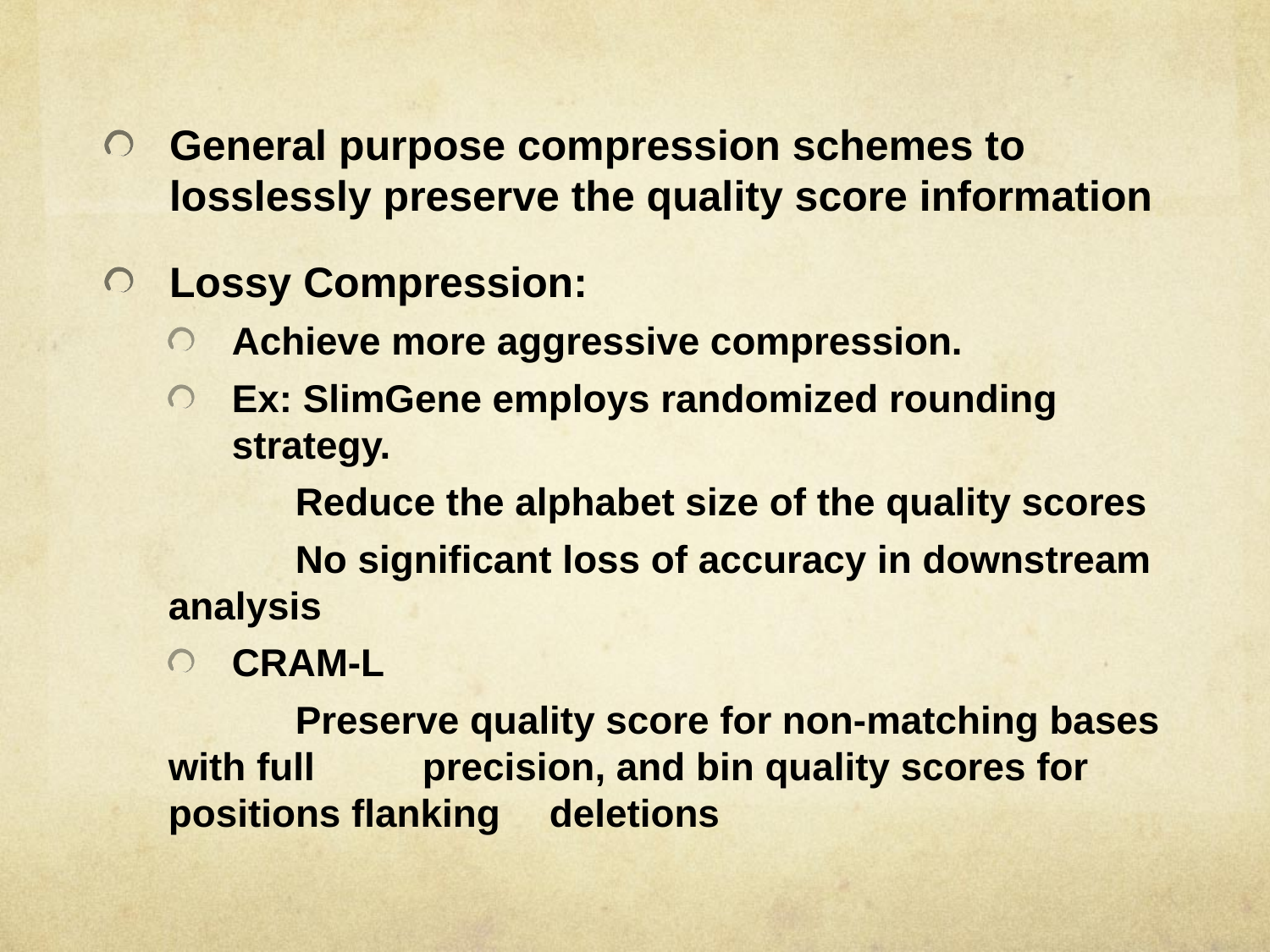

General purpose compression schemes to losslessly preserve the quality score information
Lossy Compression:
Achieve more aggressive compression.
Ex: SlimGene employs randomized rounding strategy.
	Reduce the alphabet size of the quality scores
	No significant loss of accuracy in downstream analysis
CRAM-L
	Preserve quality score for non-matching bases with full 	precision, and bin quality scores for positions flanking 	deletions